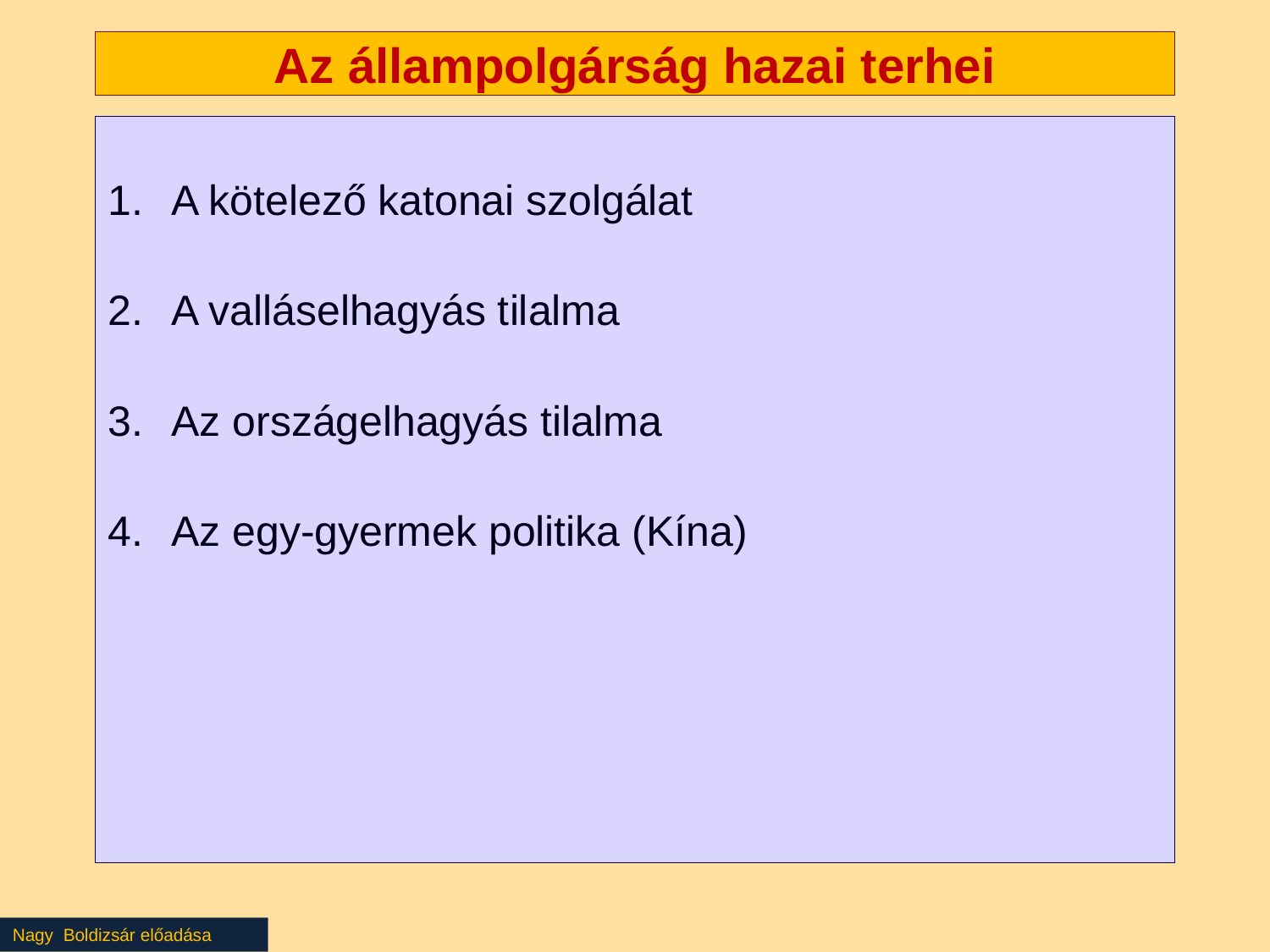

# Az állampolgárság hazai terhei
A kötelező katonai szolgálat
A valláselhagyás tilalma
Az országelhagyás tilalma
Az egy-gyermek politika (Kína)